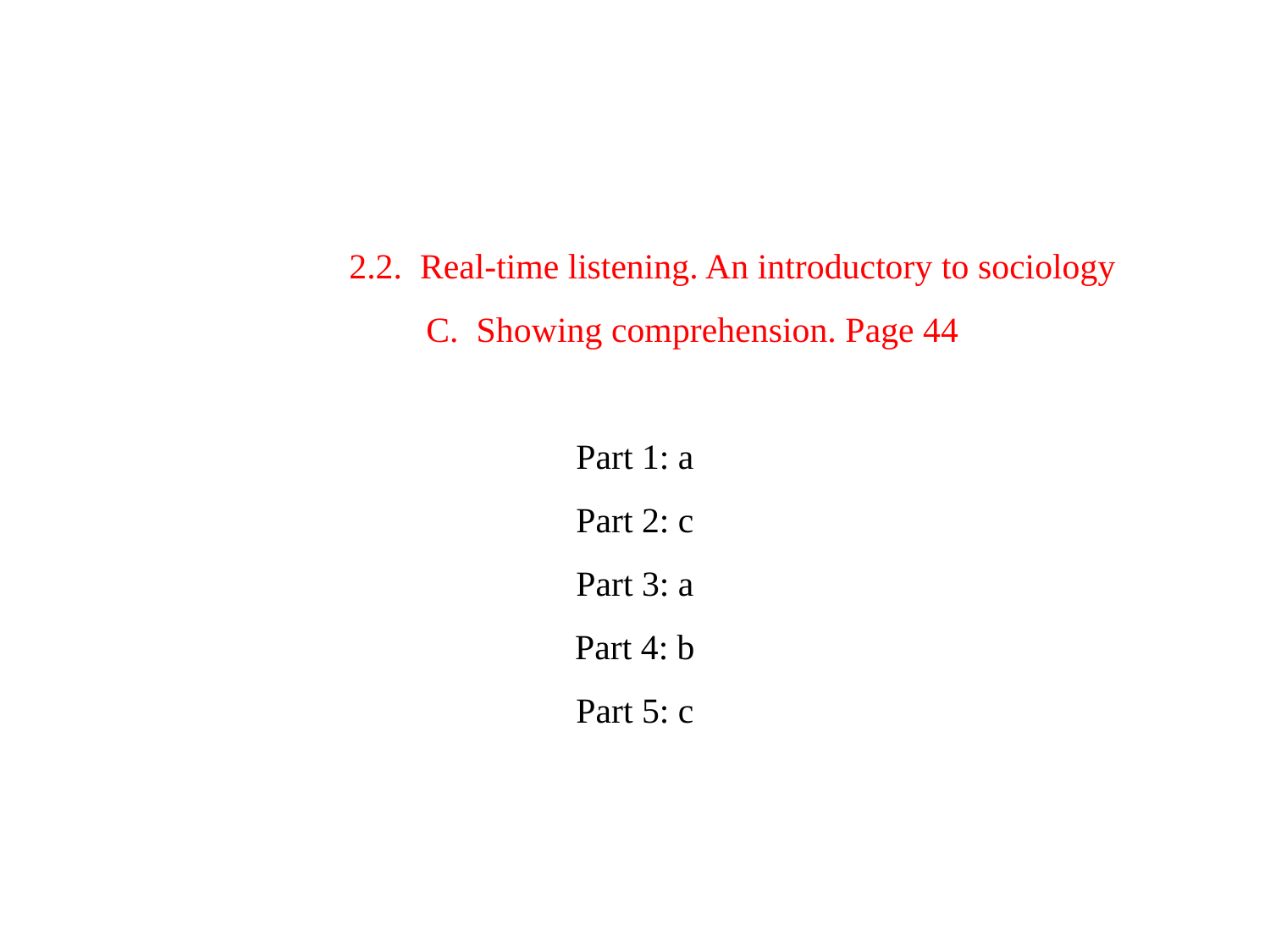

# 2.2.  Real-time listening. An introductory to sociology C.  Showing comprehension. Page 44 Part 1: a Part 2: c Part 3: a Part 4: b Part 5: c